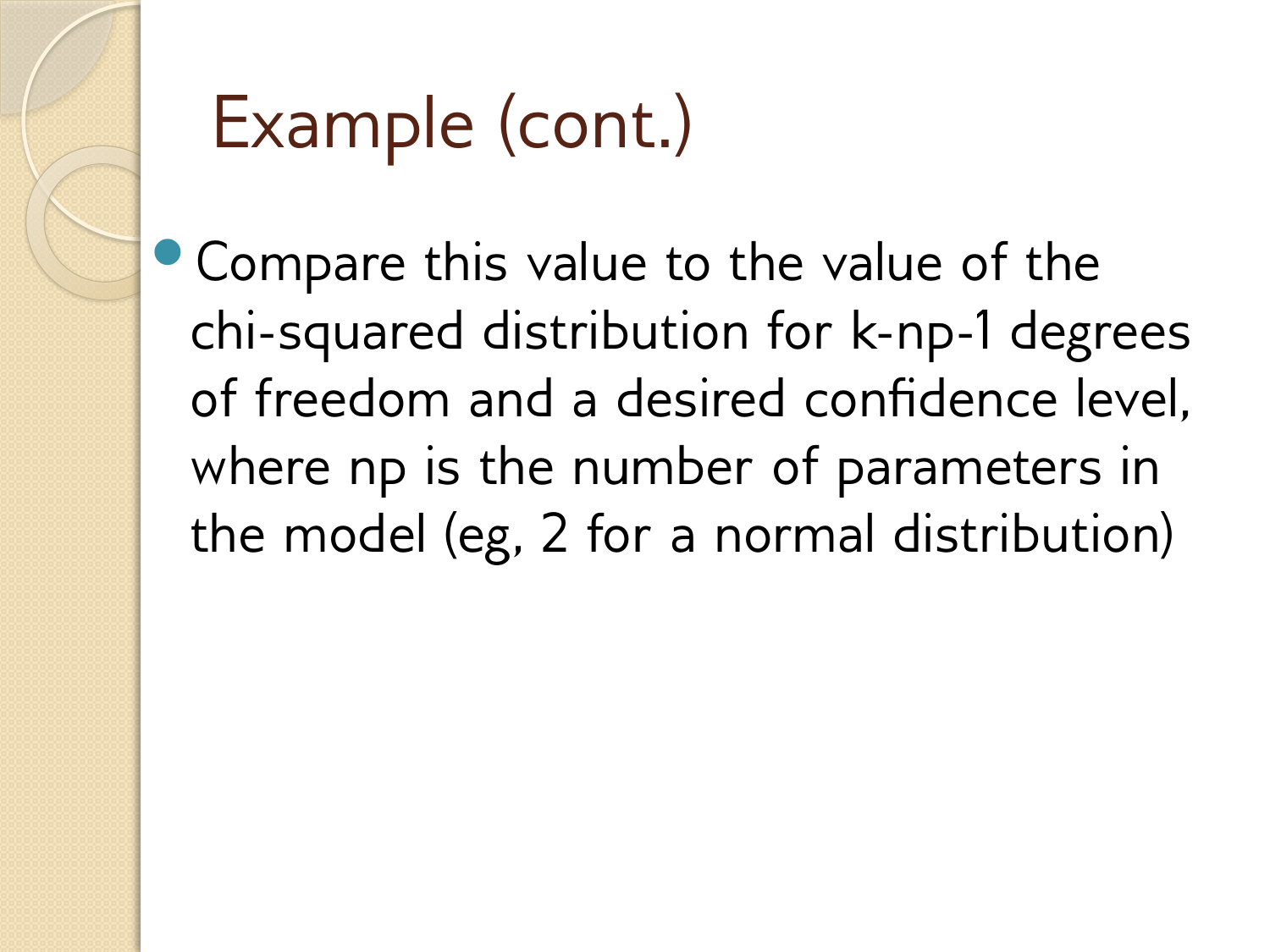

# Example (cont.)
Compare this value to the value of the chi-squared distribution for k-np-1 degrees of freedom and a desired confidence level, where np is the number of parameters in the model (eg, 2 for a normal distribution)